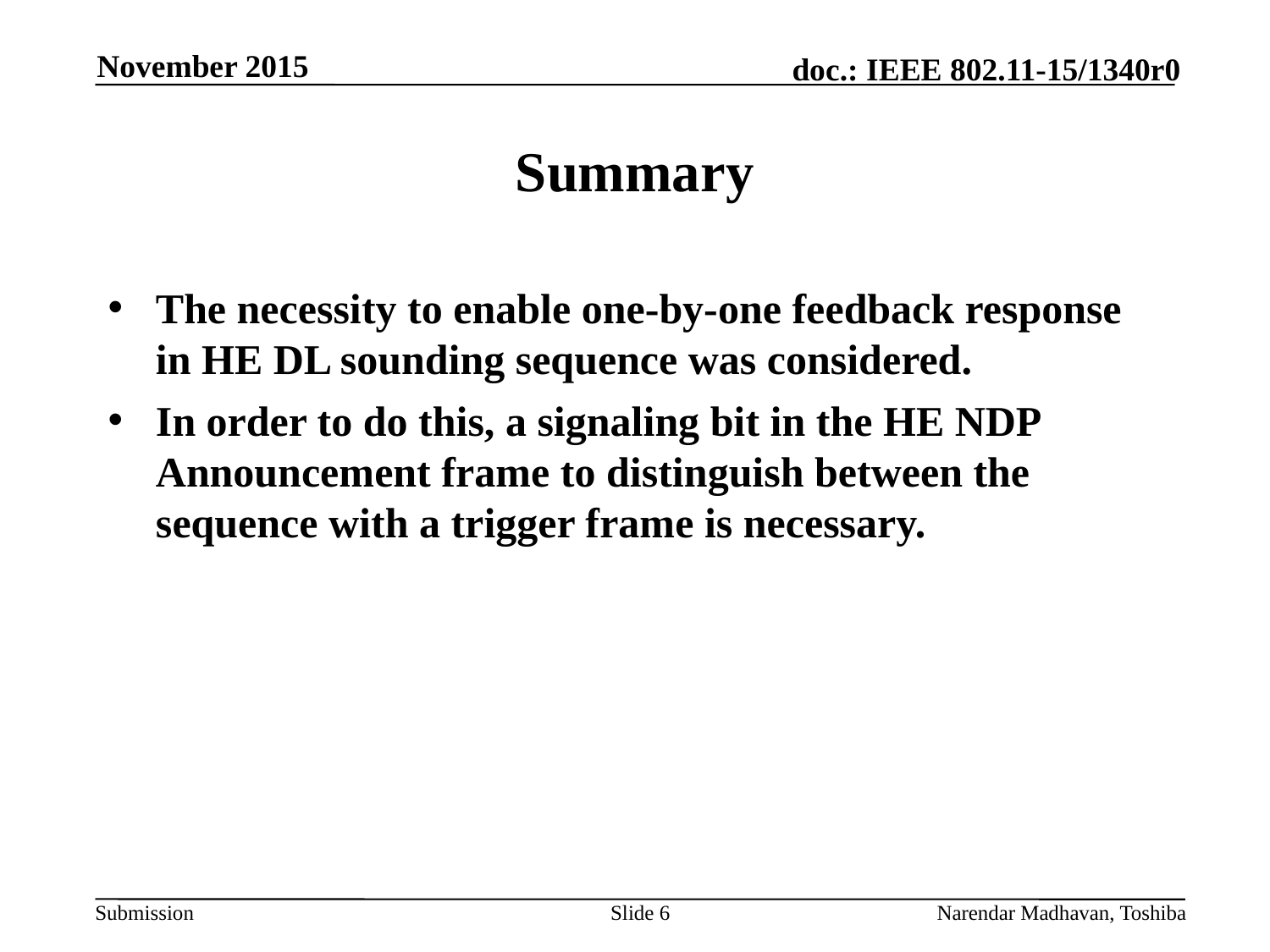

November 2015
# Summary
The necessity to enable one-by-one feedback response in HE DL sounding sequence was considered.
In order to do this, a signaling bit in the HE NDP Announcement frame to distinguish between the sequence with a trigger frame is necessary.
Slide 6
Narendar Madhavan, Toshiba